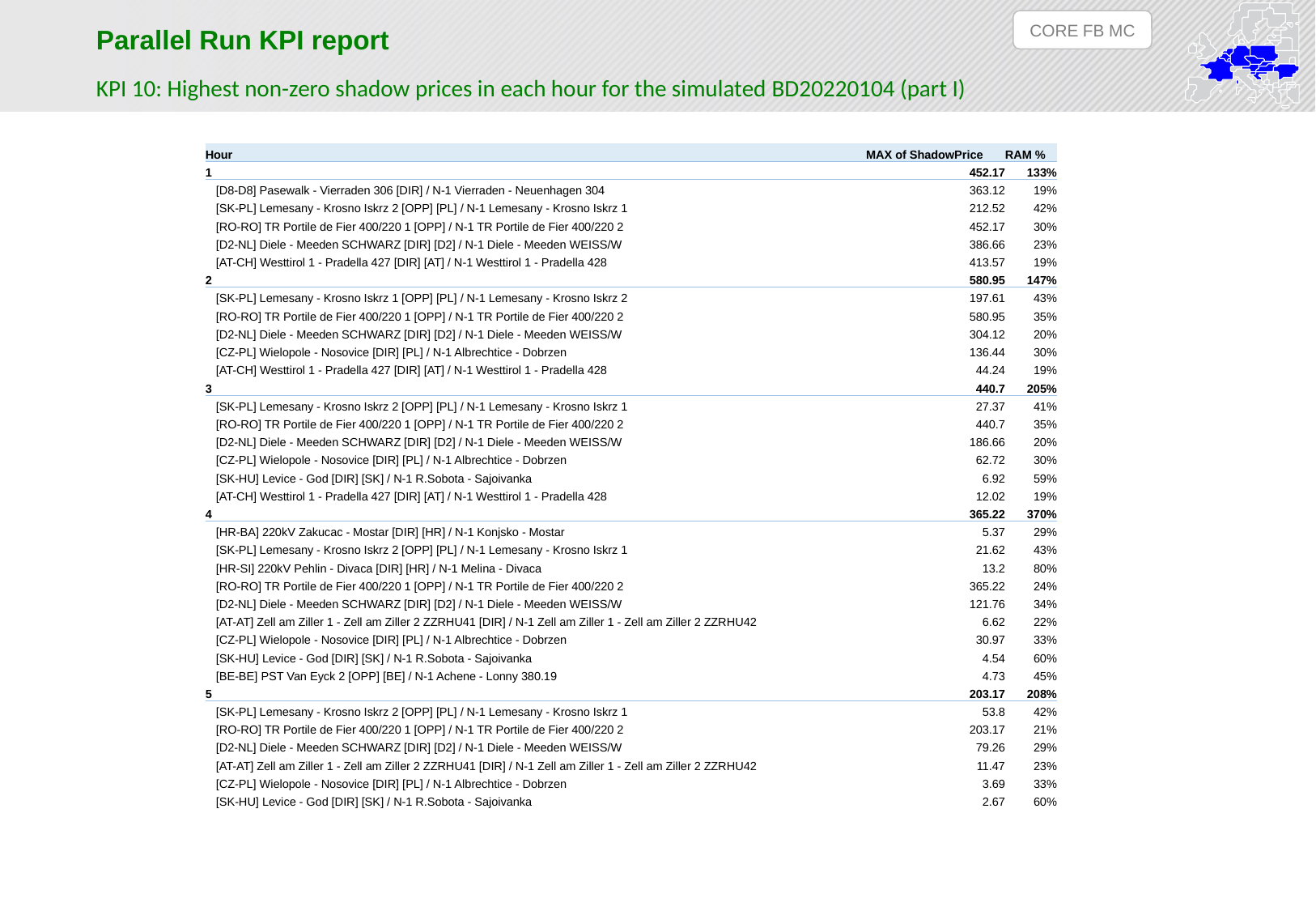

CORE FB MC
Parallel Run KPI report
KPI 10: Highest non-zero shadow prices in each hour for the simulated BD20220104 (part I)
| Hour | MAX of ShadowPrice | RAM % |
| --- | --- | --- |
| 1 | 452.17 | 133% |
| [D8-D8] Pasewalk - Vierraden 306 [DIR] / N-1 Vierraden - Neuenhagen 304 | 363.12 | 19% |
| [SK-PL] Lemesany - Krosno Iskrz 2 [OPP] [PL] / N-1 Lemesany - Krosno Iskrz 1 | 212.52 | 42% |
| [RO-RO] TR Portile de Fier 400/220 1 [OPP] / N-1 TR Portile de Fier 400/220 2 | 452.17 | 30% |
| [D2-NL] Diele - Meeden SCHWARZ [DIR] [D2] / N-1 Diele - Meeden WEISS/W | 386.66 | 23% |
| [AT-CH] Westtirol 1 - Pradella 427 [DIR] [AT] / N-1 Westtirol 1 - Pradella 428 | 413.57 | 19% |
| 2 | 580.95 | 147% |
| [SK-PL] Lemesany - Krosno Iskrz 1 [OPP] [PL] / N-1 Lemesany - Krosno Iskrz 2 | 197.61 | 43% |
| [RO-RO] TR Portile de Fier 400/220 1 [OPP] / N-1 TR Portile de Fier 400/220 2 | 580.95 | 35% |
| [D2-NL] Diele - Meeden SCHWARZ [DIR] [D2] / N-1 Diele - Meeden WEISS/W | 304.12 | 20% |
| [CZ-PL] Wielopole - Nosovice [DIR] [PL] / N-1 Albrechtice - Dobrzen | 136.44 | 30% |
| [AT-CH] Westtirol 1 - Pradella 427 [DIR] [AT] / N-1 Westtirol 1 - Pradella 428 | 44.24 | 19% |
| 3 | 440.7 | 205% |
| [SK-PL] Lemesany - Krosno Iskrz 2 [OPP] [PL] / N-1 Lemesany - Krosno Iskrz 1 | 27.37 | 41% |
| [RO-RO] TR Portile de Fier 400/220 1 [OPP] / N-1 TR Portile de Fier 400/220 2 | 440.7 | 35% |
| [D2-NL] Diele - Meeden SCHWARZ [DIR] [D2] / N-1 Diele - Meeden WEISS/W | 186.66 | 20% |
| [CZ-PL] Wielopole - Nosovice [DIR] [PL] / N-1 Albrechtice - Dobrzen | 62.72 | 30% |
| [SK-HU] Levice - God [DIR] [SK] / N-1 R.Sobota - Sajoivanka | 6.92 | 59% |
| [AT-CH] Westtirol 1 - Pradella 427 [DIR] [AT] / N-1 Westtirol 1 - Pradella 428 | 12.02 | 19% |
| 4 | 365.22 | 370% |
| [HR-BA] 220kV Zakucac - Mostar [DIR] [HR] / N-1 Konjsko - Mostar | 5.37 | 29% |
| [SK-PL] Lemesany - Krosno Iskrz 2 [OPP] [PL] / N-1 Lemesany - Krosno Iskrz 1 | 21.62 | 43% |
| [HR-SI] 220kV Pehlin - Divaca [DIR] [HR] / N-1 Melina - Divaca | 13.2 | 80% |
| [RO-RO] TR Portile de Fier 400/220 1 [OPP] / N-1 TR Portile de Fier 400/220 2 | 365.22 | 24% |
| [D2-NL] Diele - Meeden SCHWARZ [DIR] [D2] / N-1 Diele - Meeden WEISS/W | 121.76 | 34% |
| [AT-AT] Zell am Ziller 1 - Zell am Ziller 2 ZZRHU41 [DIR] / N-1 Zell am Ziller 1 - Zell am Ziller 2 ZZRHU42 | 6.62 | 22% |
| [CZ-PL] Wielopole - Nosovice [DIR] [PL] / N-1 Albrechtice - Dobrzen | 30.97 | 33% |
| [SK-HU] Levice - God [DIR] [SK] / N-1 R.Sobota - Sajoivanka | 4.54 | 60% |
| [BE-BE] PST Van Eyck 2 [OPP] [BE] / N-1 Achene - Lonny 380.19 | 4.73 | 45% |
| 5 | 203.17 | 208% |
| [SK-PL] Lemesany - Krosno Iskrz 2 [OPP] [PL] / N-1 Lemesany - Krosno Iskrz 1 | 53.8 | 42% |
| [RO-RO] TR Portile de Fier 400/220 1 [OPP] / N-1 TR Portile de Fier 400/220 2 | 203.17 | 21% |
| [D2-NL] Diele - Meeden SCHWARZ [DIR] [D2] / N-1 Diele - Meeden WEISS/W | 79.26 | 29% |
| [AT-AT] Zell am Ziller 1 - Zell am Ziller 2 ZZRHU41 [DIR] / N-1 Zell am Ziller 1 - Zell am Ziller 2 ZZRHU42 | 11.47 | 23% |
| [CZ-PL] Wielopole - Nosovice [DIR] [PL] / N-1 Albrechtice - Dobrzen | 3.69 | 33% |
| [SK-HU] Levice - God [DIR] [SK] / N-1 R.Sobota - Sajoivanka | 2.67 | 60% |